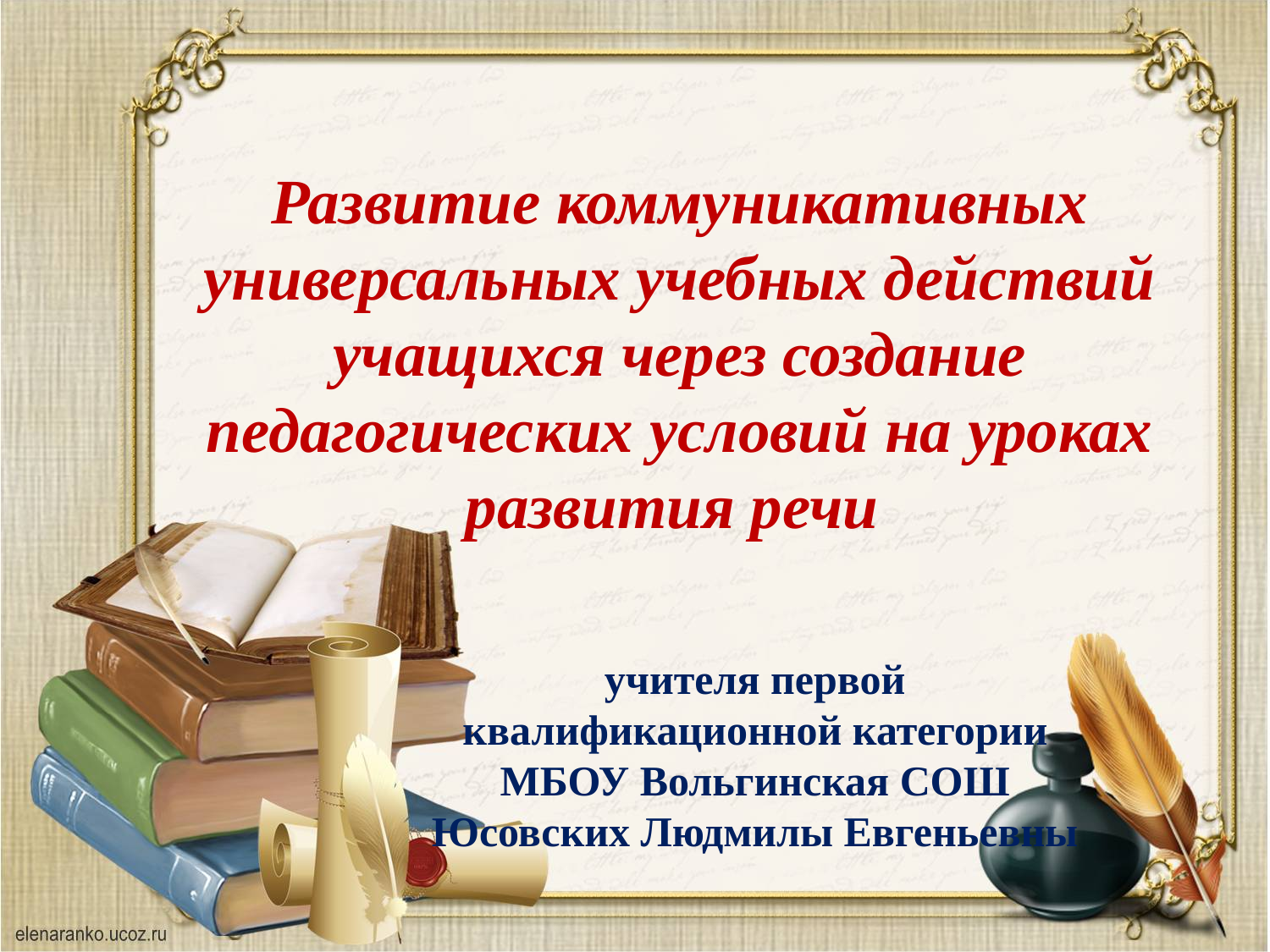

Развитие коммуникативных
универсальных учебных действий учащихся через создание педагогических условий на уроках развития речи
учителя первой квалификационной категории
МБОУ Вольгинская СОШ
Юсовских Людмилы Евгеньевны